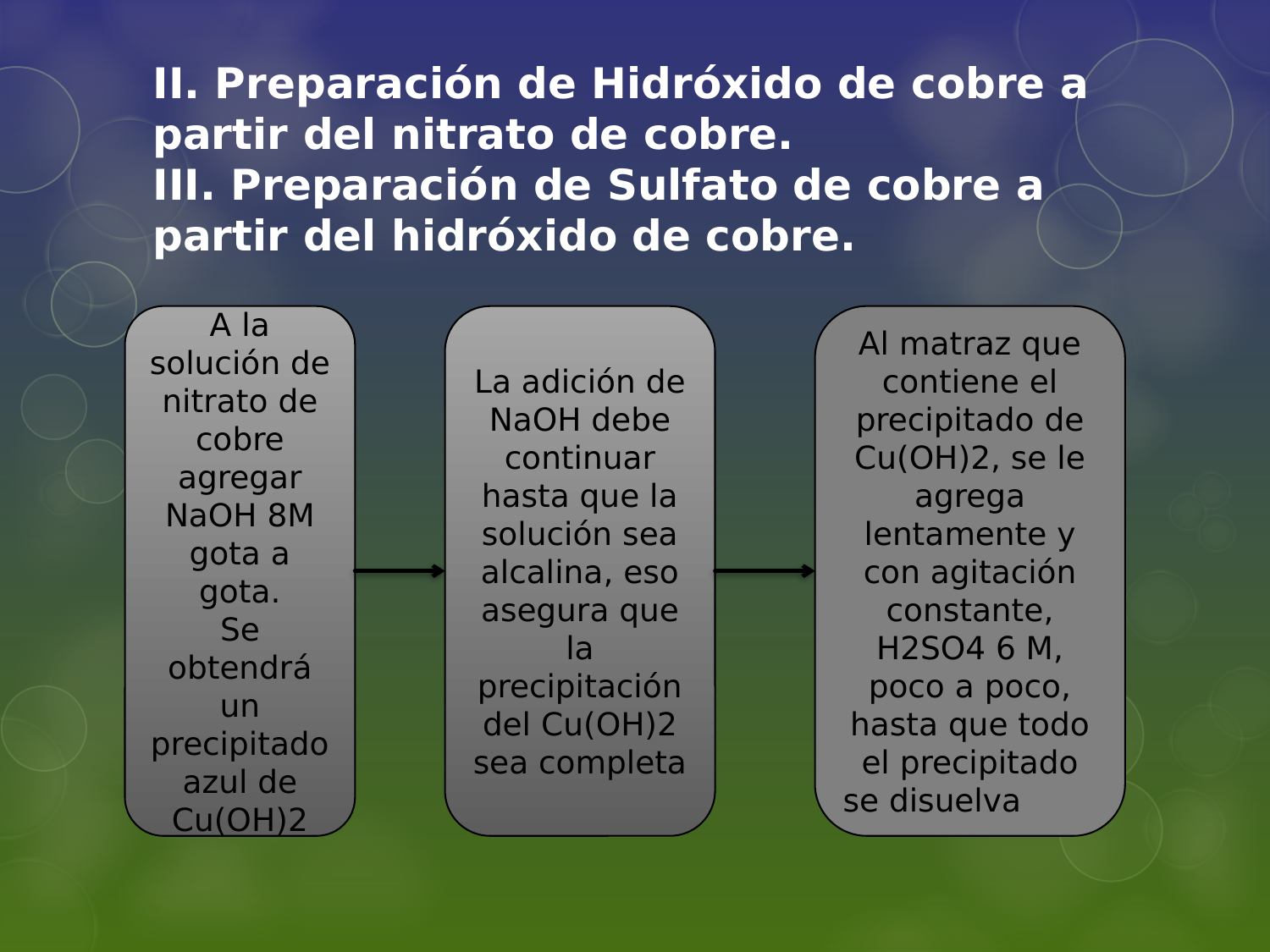

# II. Preparación de Hidróxido de cobre a partir del nitrato de cobre. III. Preparación de Sulfato de cobre a partir del hidróxido de cobre.
A la solución de nitrato de cobre agregar NaOH 8M gota a gota.
Se obtendrá un precipitado azul de Cu(OH)2
La adición de NaOH debe continuar hasta que la solución sea alcalina, eso asegura que la precipitación del Cu(OH)2 sea completa
Al matraz que contiene el precipitado de Cu(OH)2, se le agrega lentamente y con agitación constante, H2SO4 6 M, poco a poco, hasta que todo el precipitado se disuelva